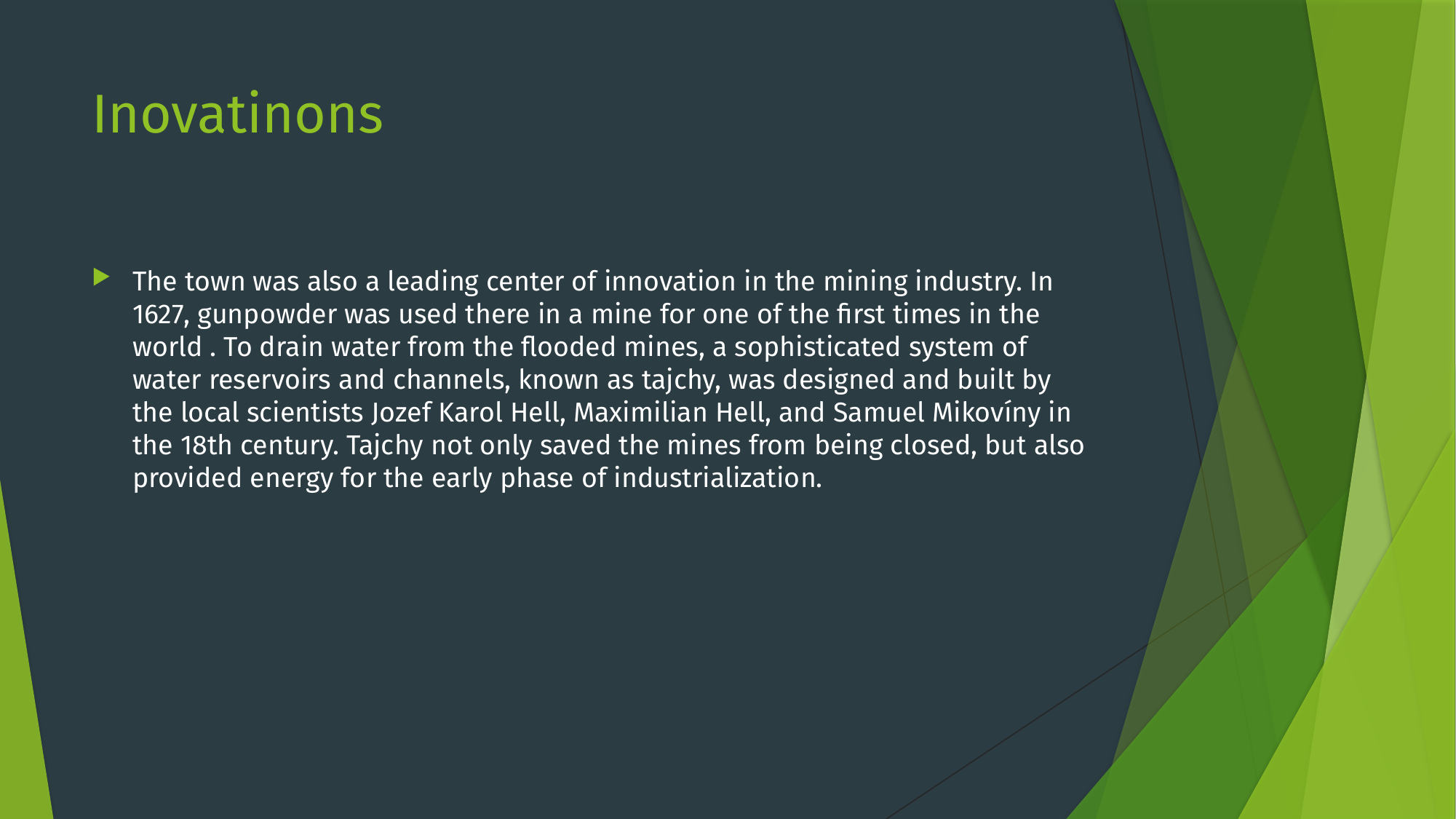

# Inovatinons
The town was also a leading center of innovation in the mining industry. In 1627, gunpowder was used there in a mine for one of the first times in the world . To drain water from the flooded mines, a sophisticated system of water reservoirs and channels, known as tajchy, was designed and built by the local scientists Jozef Karol Hell, Maximilian Hell, and Samuel Mikovíny in the 18th century. Tajchy not only saved the mines from being closed, but also provided energy for the early phase of industrialization.